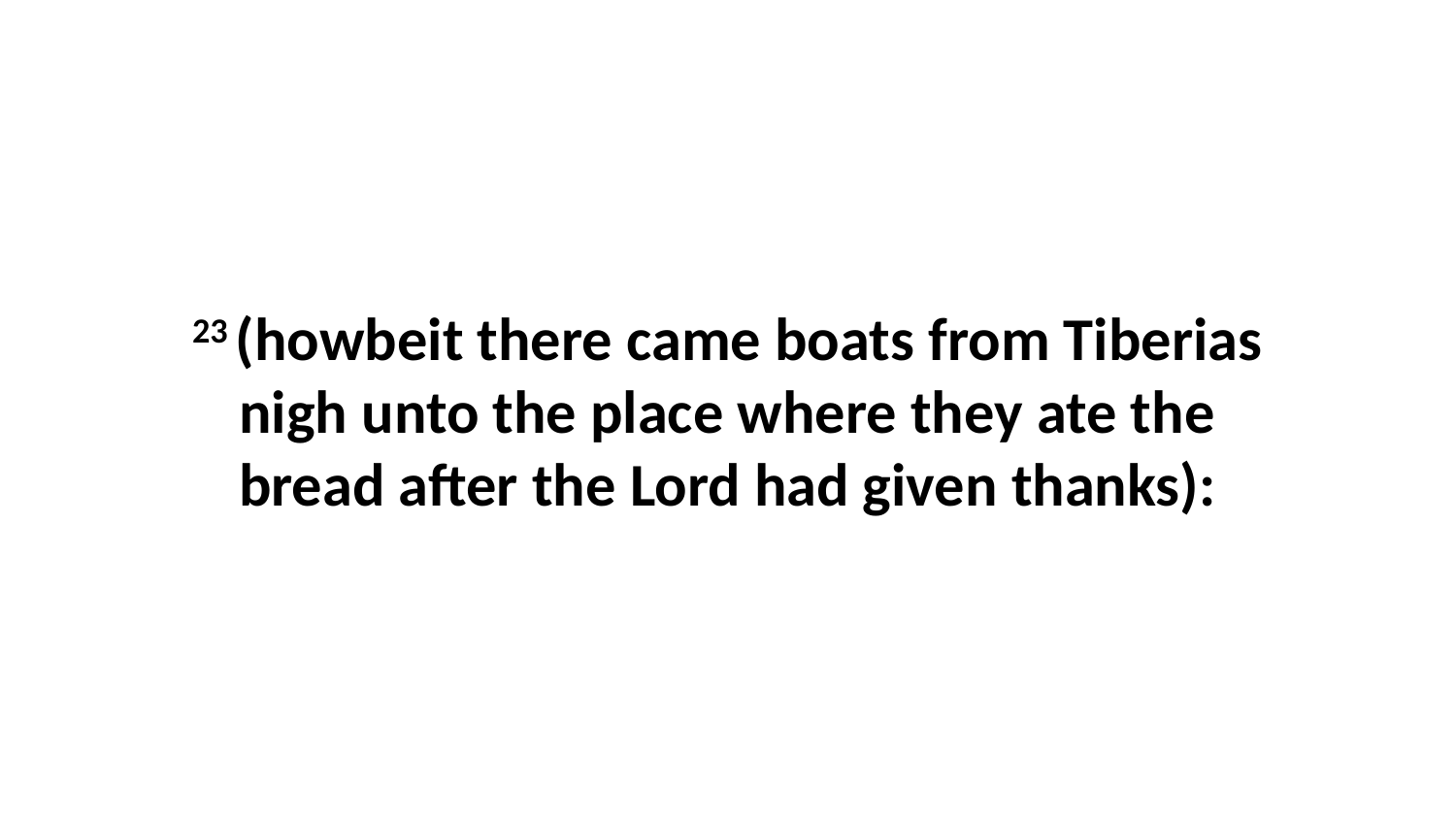

23 (howbeit there came boats from Tiberias nigh unto the place where they ate the bread after the Lord had given thanks):